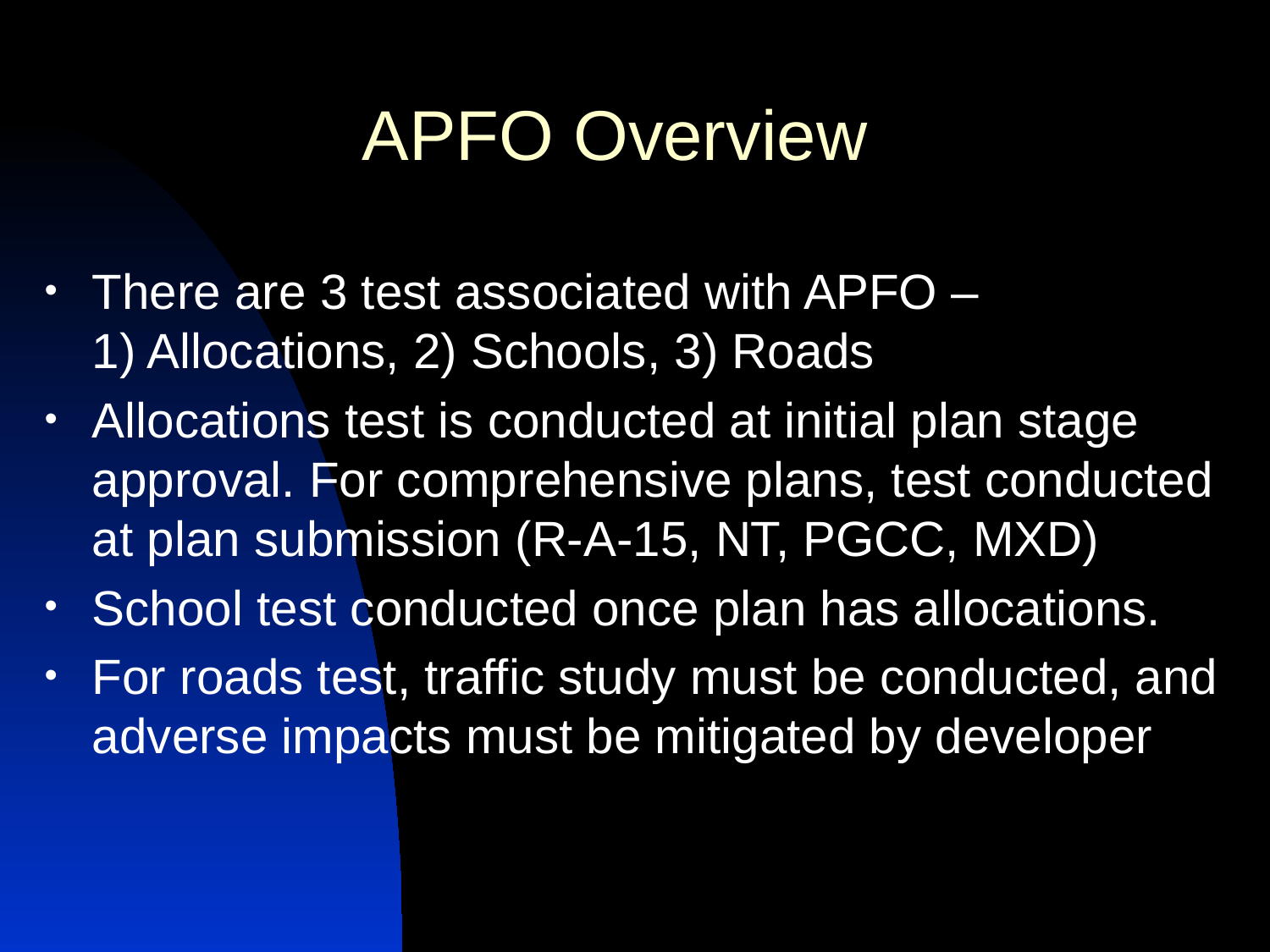

# APFO Overview
There are 3 test associated with APFO –
1) Allocations, 2) Schools, 3) Roads
Allocations test is conducted at initial plan stage approval. For comprehensive plans, test conducted at plan submission (R-A-15, NT, PGCC, MXD)
School test conducted once plan has allocations.
For roads test, traffic study must be conducted, and adverse impacts must be mitigated by developer